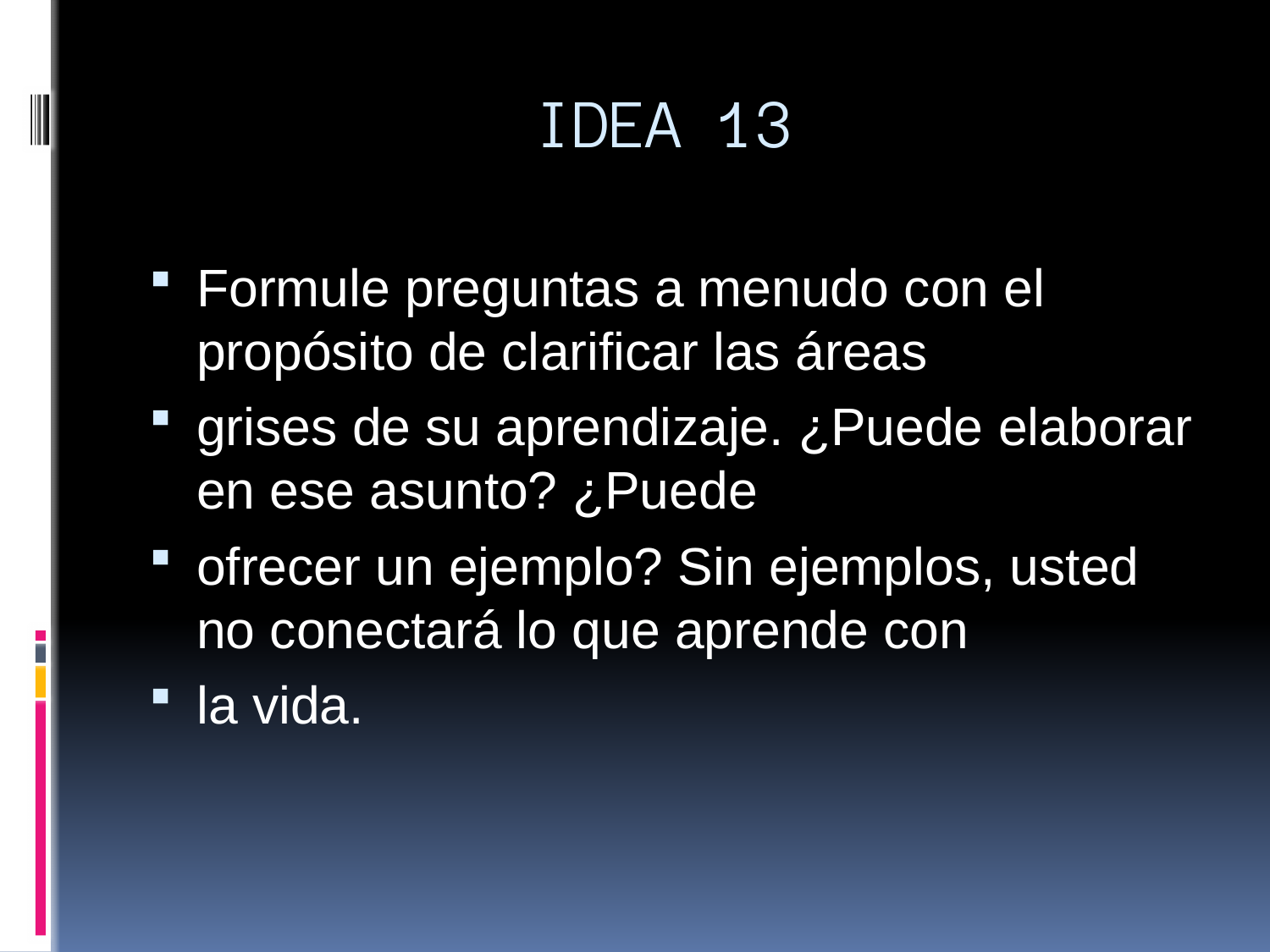

# IDEA 13
Formule preguntas a menudo con el propósito de clarificar las áreas
grises de su aprendizaje. ¿Puede elaborar en ese asunto? ¿Puede
ofrecer un ejemplo? Sin ejemplos, usted no conectará lo que aprende con
la vida.